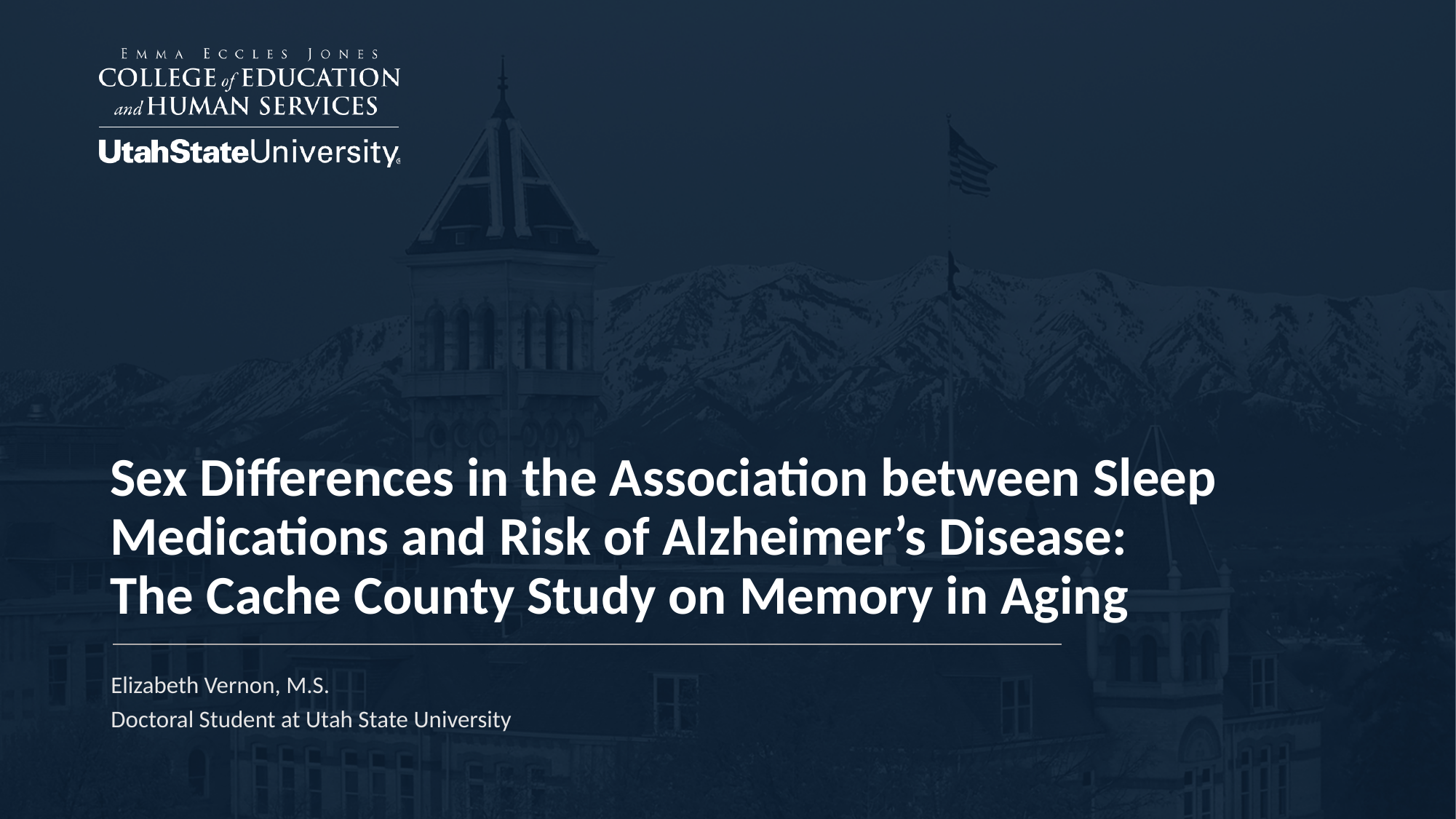

# Sex Differences in the Association between Sleep Medications and Risk of Alzheimer’s Disease: The Cache County Study on Memory in Aging
Elizabeth Vernon, M.S.
Doctoral Student at Utah State University